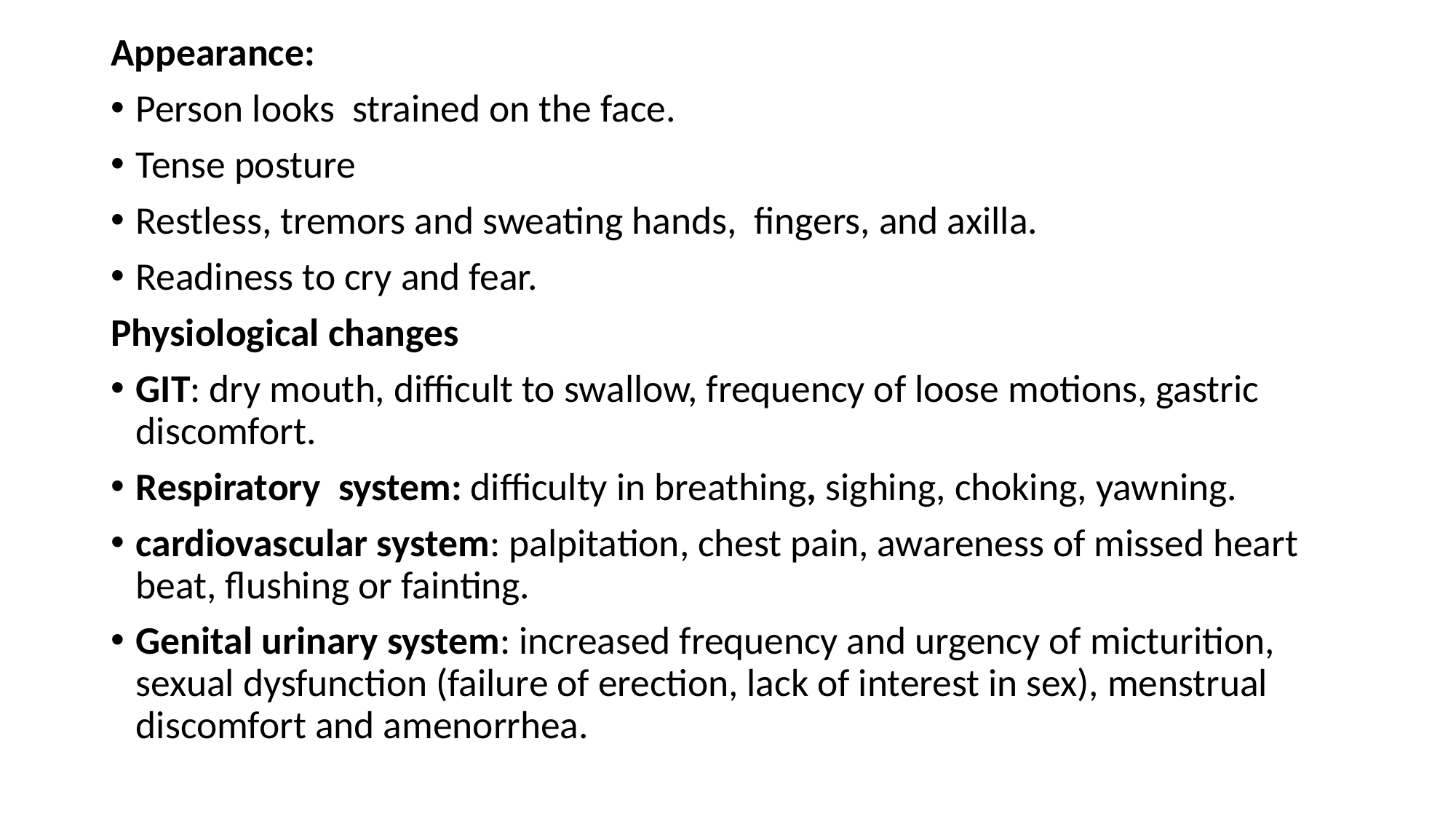

Appearance:
Person looks  strained on the face.
Tense posture
Restless, tremors and sweating hands,  fingers, and axilla.
Readiness to cry and fear.
Physiological changes
GIT: dry mouth, difficult to swallow, frequency of loose motions, gastric discomfort.
Respiratory  system: difficulty in breathing, sighing, choking, yawning.
cardiovascular system: palpitation, chest pain, awareness of missed heart beat, flushing or fainting.
Genital urinary system: increased frequency and urgency of micturition, sexual dysfunction (failure of erection, lack of interest in sex), menstrual discomfort and amenorrhea.